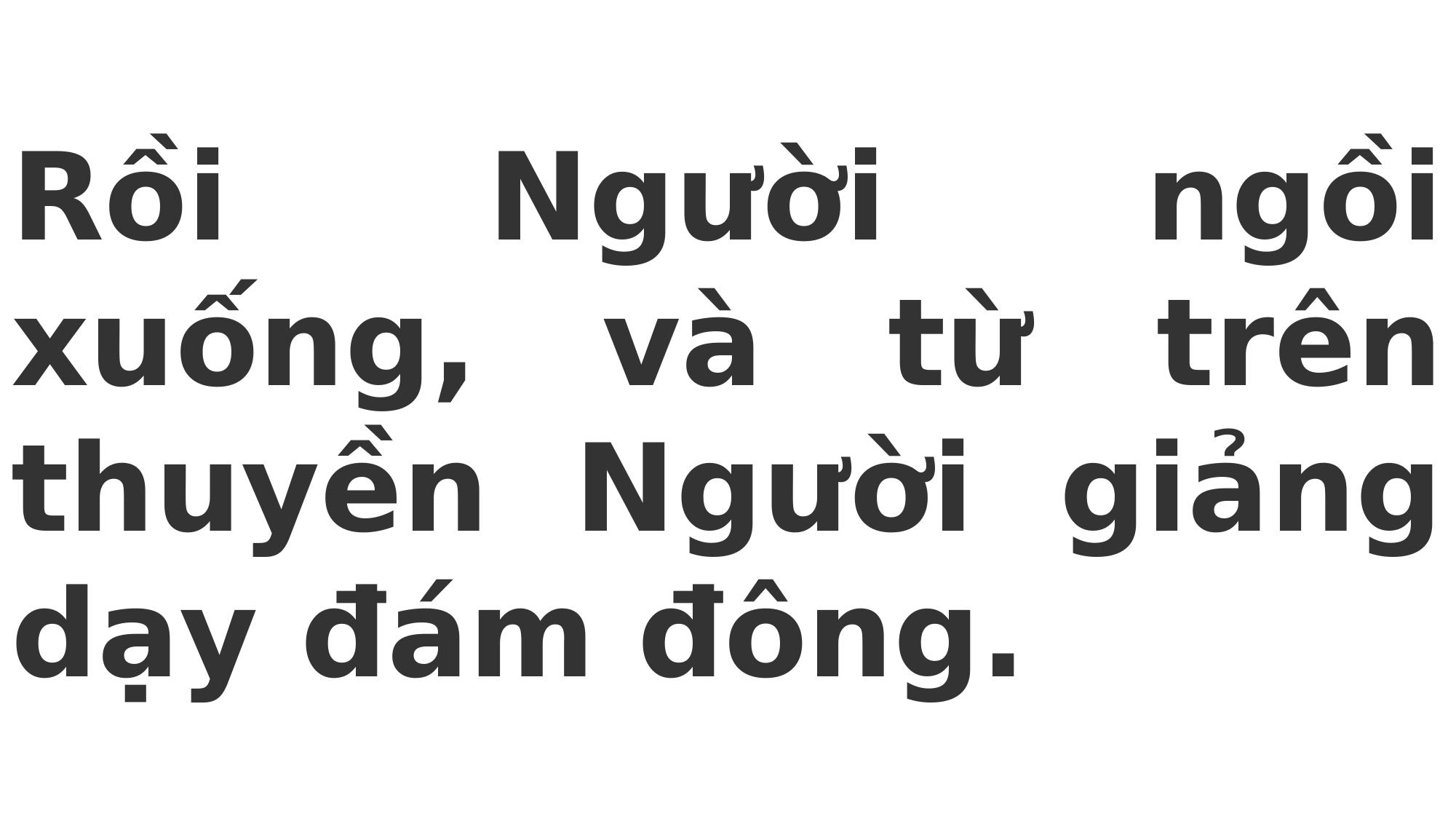

# Rồi Người ngồi xuống, và từ trên thuyền Người giảng dạy đám đông.